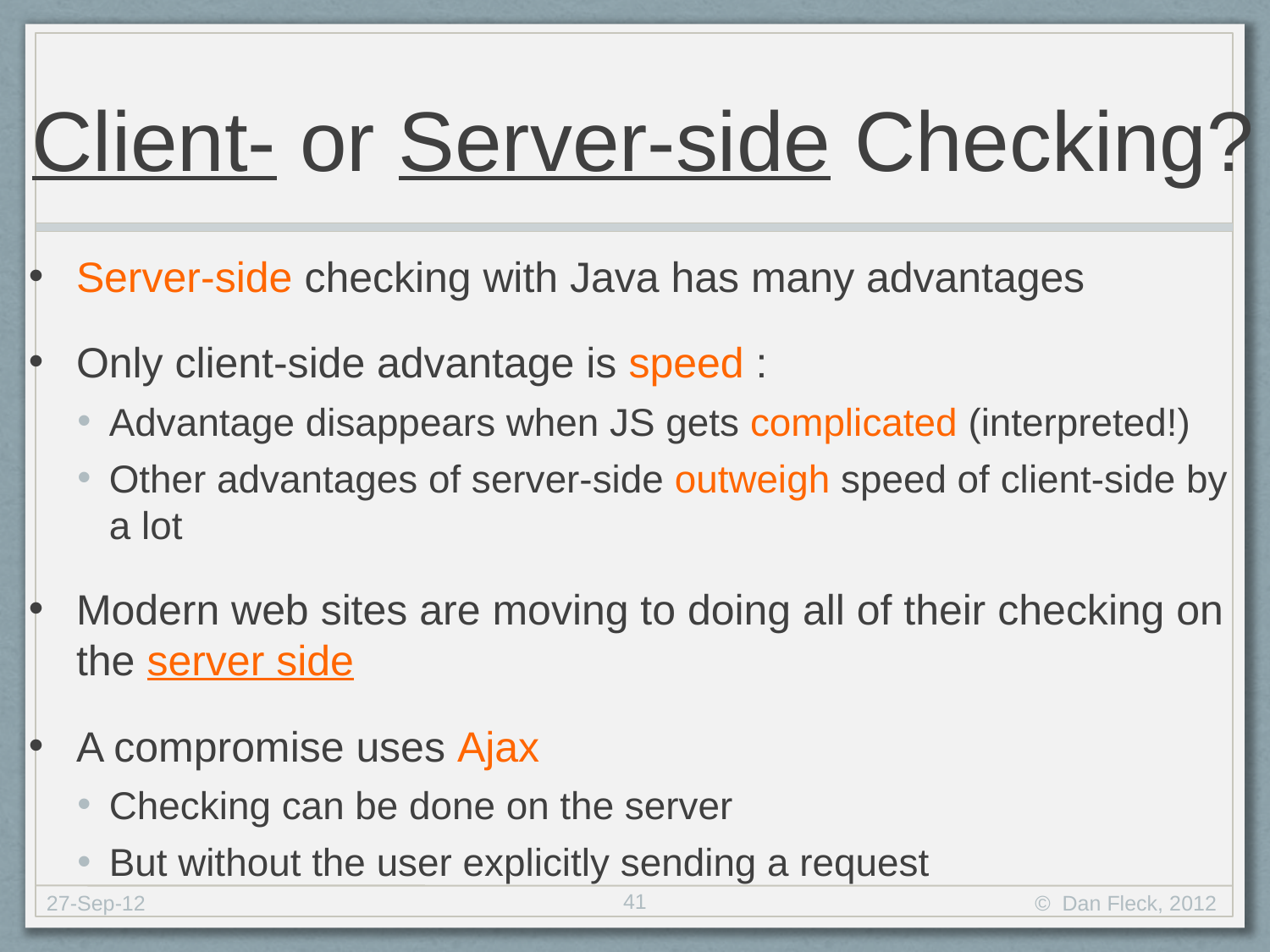

# Client- or Server-side Checking?
Server-side checking with Java has many advantages
Only client-side advantage is speed :
Advantage disappears when JS gets complicated (interpreted!)
Other advantages of server-side outweigh speed of client-side by a lot
Modern web sites are moving to doing all of their checking on the server side
A compromise uses Ajax
Checking can be done on the server
But without the user explicitly sending a request
41
27-Sep-12
©  Dan Fleck, 2012